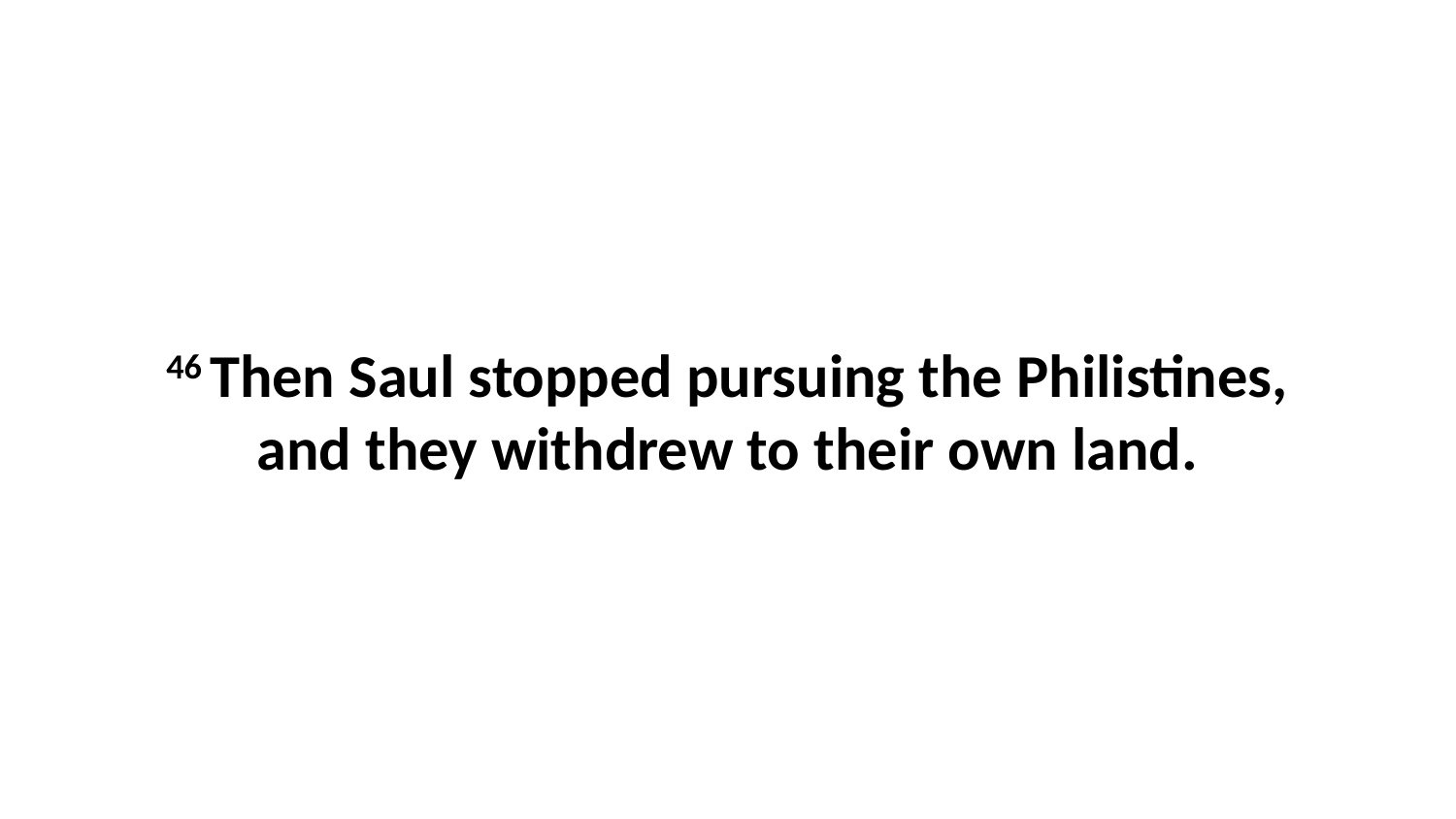

46 Then Saul stopped pursuing the Philistines, and they withdrew to their own land.